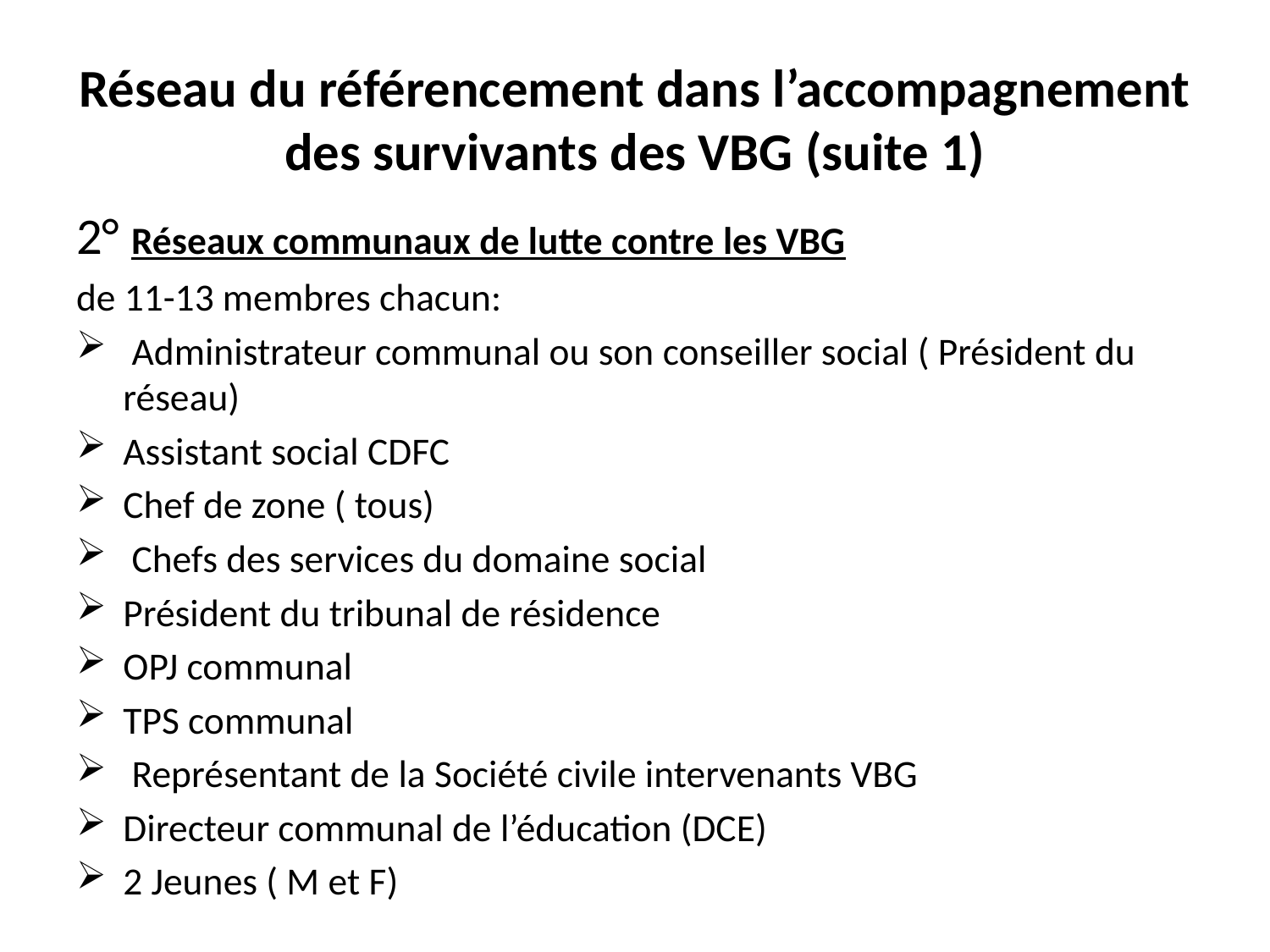

# Réseau du référencement dans l’accompagnement des survivants des VBG (suite 1)
2° Réseaux communaux de lutte contre les VBG
de 11-13 membres chacun:
 Administrateur communal ou son conseiller social ( Président du réseau)
Assistant social CDFC
Chef de zone ( tous)
 Chefs des services du domaine social
Président du tribunal de résidence
OPJ communal
TPS communal
 Représentant de la Société civile intervenants VBG
Directeur communal de l’éducation (DCE)
2 Jeunes ( M et F)